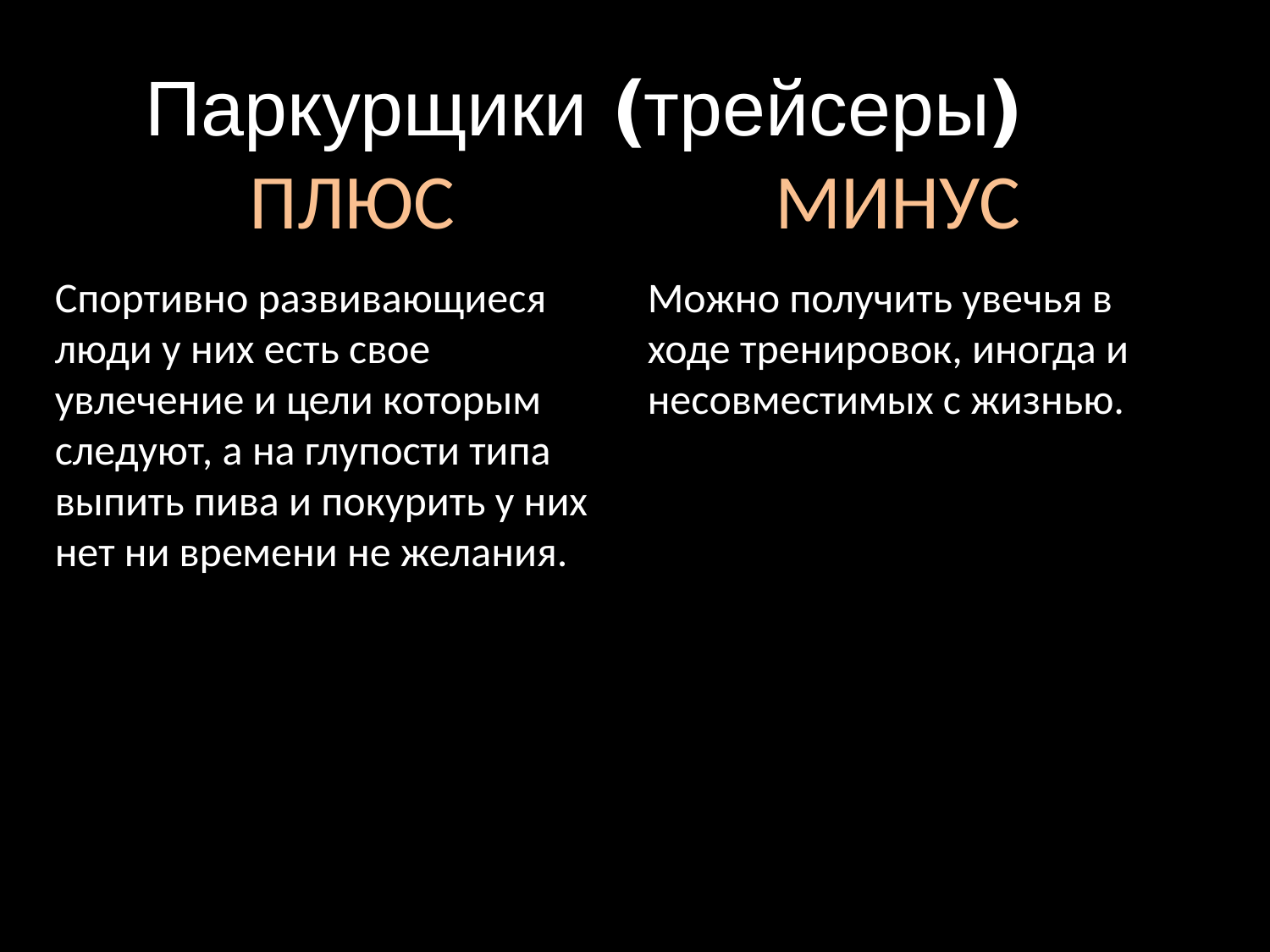

# Паркурщики (трейсеры) ПЛЮС			 МИНУС
Спортивно развивающиеся люди у них есть свое увлечение и цели которым следуют, а на глупости типа выпить пива и покурить у них нет ни времени не желания.
Можно получить увечья в ходе тренировок, иногда и несовместимых с жизнью.